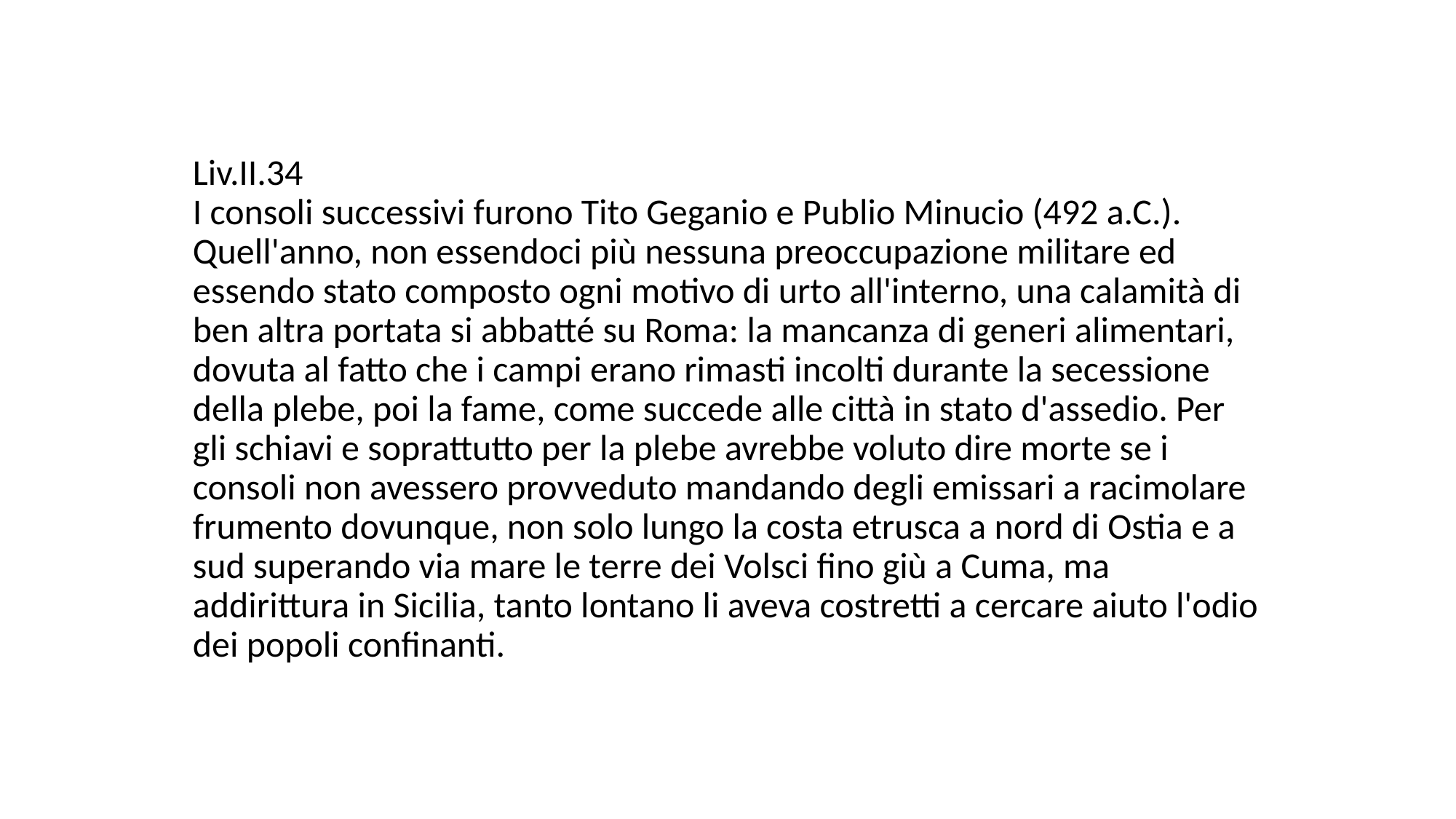

# Liv.II.34 I consoli successivi furono Tito Geganio e Publio Minucio (492 a.C.). Quell'anno, non essendoci più nessuna preoccupazione militare ed essendo stato composto ogni motivo di urto all'interno, una calamità di ben altra portata si abbatté su Roma: la mancanza di generi alimentari, dovuta al fatto che i campi erano rimasti incolti durante la secessione della plebe, poi la fame, come succede alle città in stato d'assedio. Per gli schiavi e soprattutto per la plebe avrebbe voluto dire morte se i consoli non avessero provveduto mandando degli emissari a racimolare frumento dovunque, non solo lungo la costa etrusca a nord di Ostia e a sud superando via mare le terre dei Volsci fino giù a Cuma, ma addirittura in Sicilia, tanto lontano li aveva costretti a cercare aiuto l'odio dei popoli confinanti.